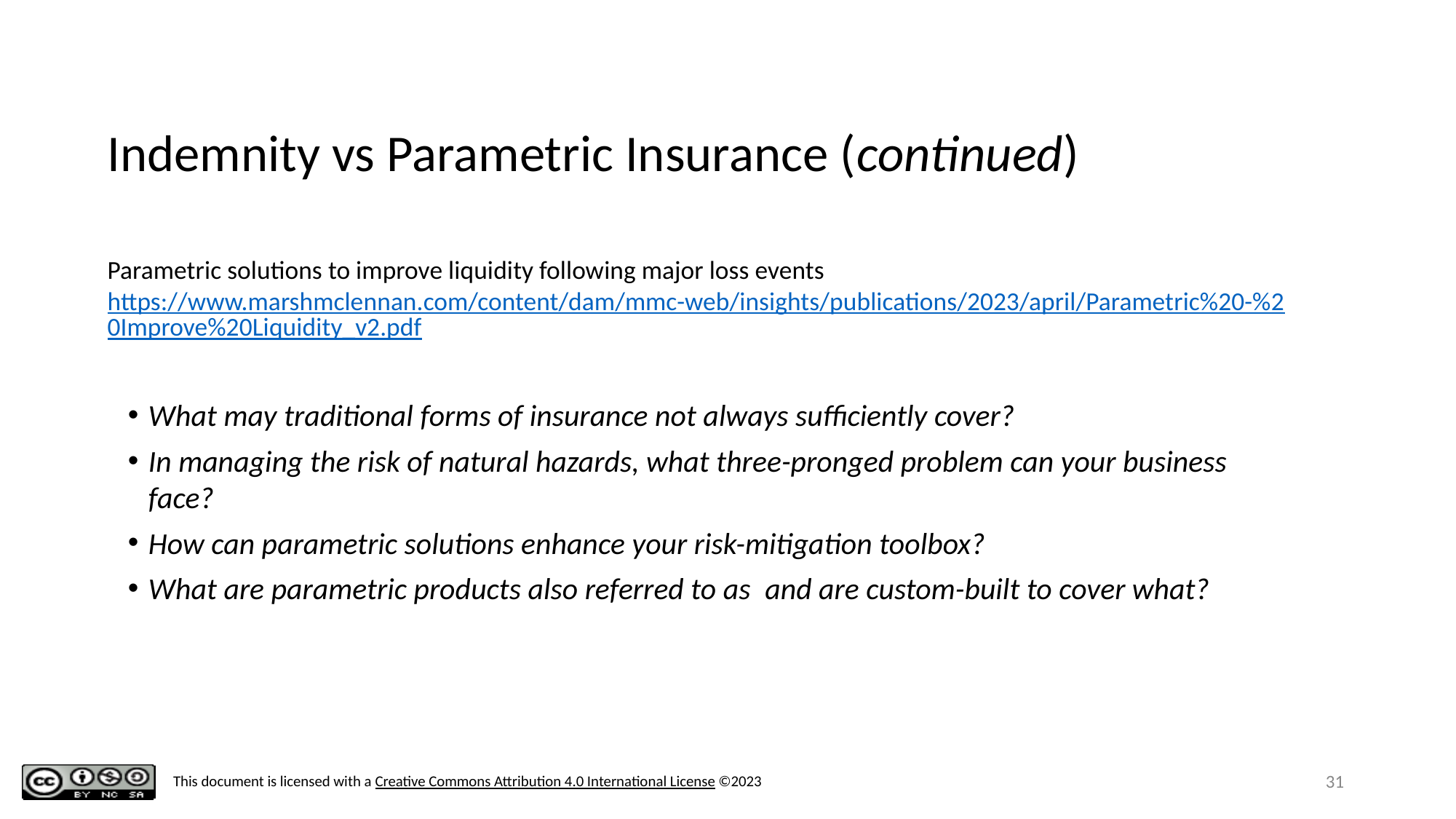

Indemnity vs Parametric Insurance (continued)
Parametric solutions to improve liquidity following major loss events
https://www.marshmclennan.com/content/dam/mmc-web/insights/publications/2023/april/Parametric%20-%20Improve%20Liquidity_v2.pdf

What may traditional forms of insurance not always sufficiently cover?
In managing the risk of natural hazards, what three-pronged problem can your business face?
How can parametric solutions enhance your risk-mitigation toolbox?
What are parametric products also referred to as  and are custom-built to cover what?
31